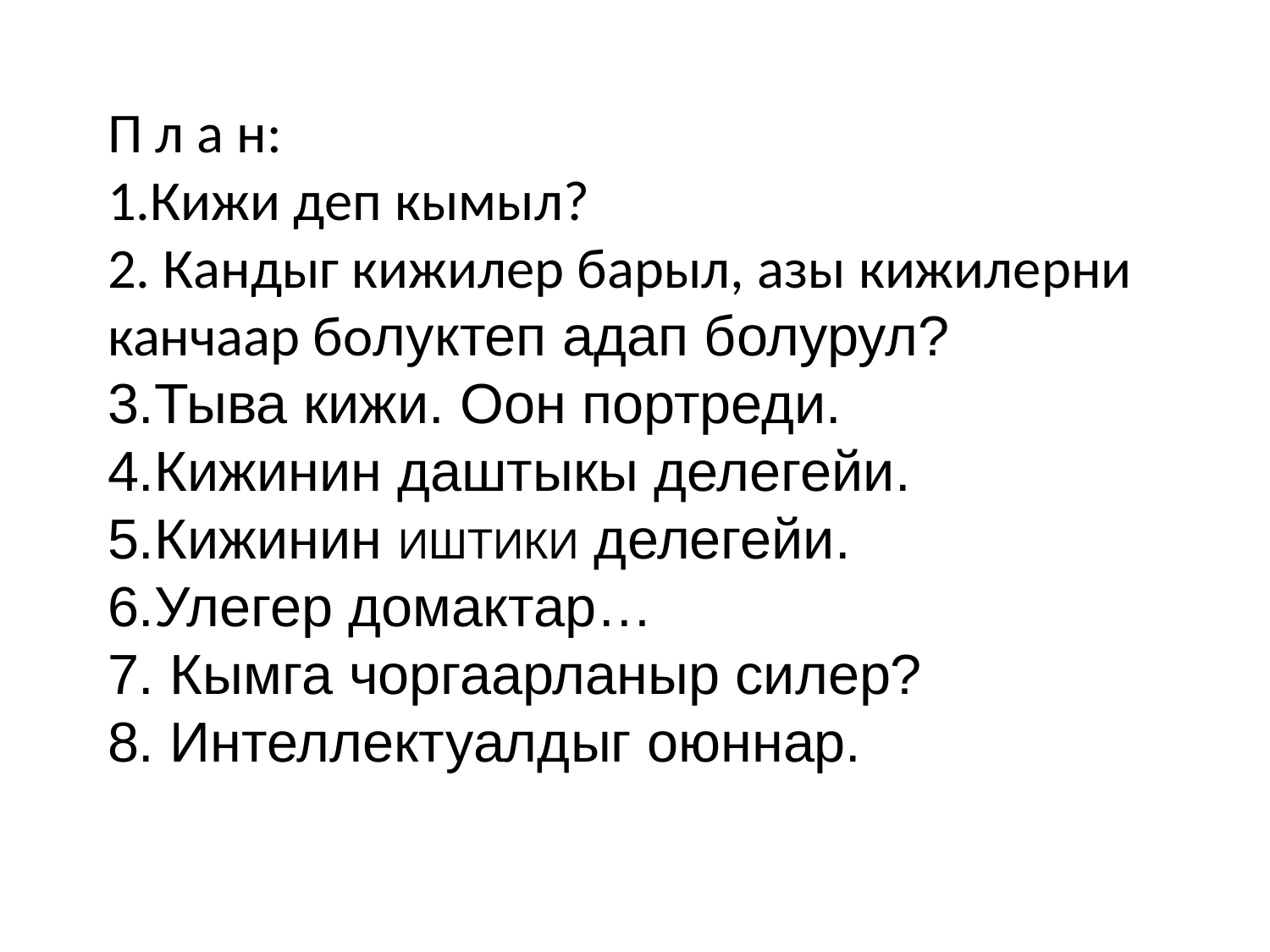

# П л а н: 1.Кижи деп кымыл? 2. Кандыг кижилер барыл, азы кижилерни канчаар болуктеп адап болурул? 3.Тыва кижи. Оон портреди. 4.Кижинин даштыкы делегейи. 5.Кижинин ИШТИКИ делегейи. 6.Улегер домактар… 7. Кымга чоргаарланыр силер? 8. Интеллектуалдыг оюннар.